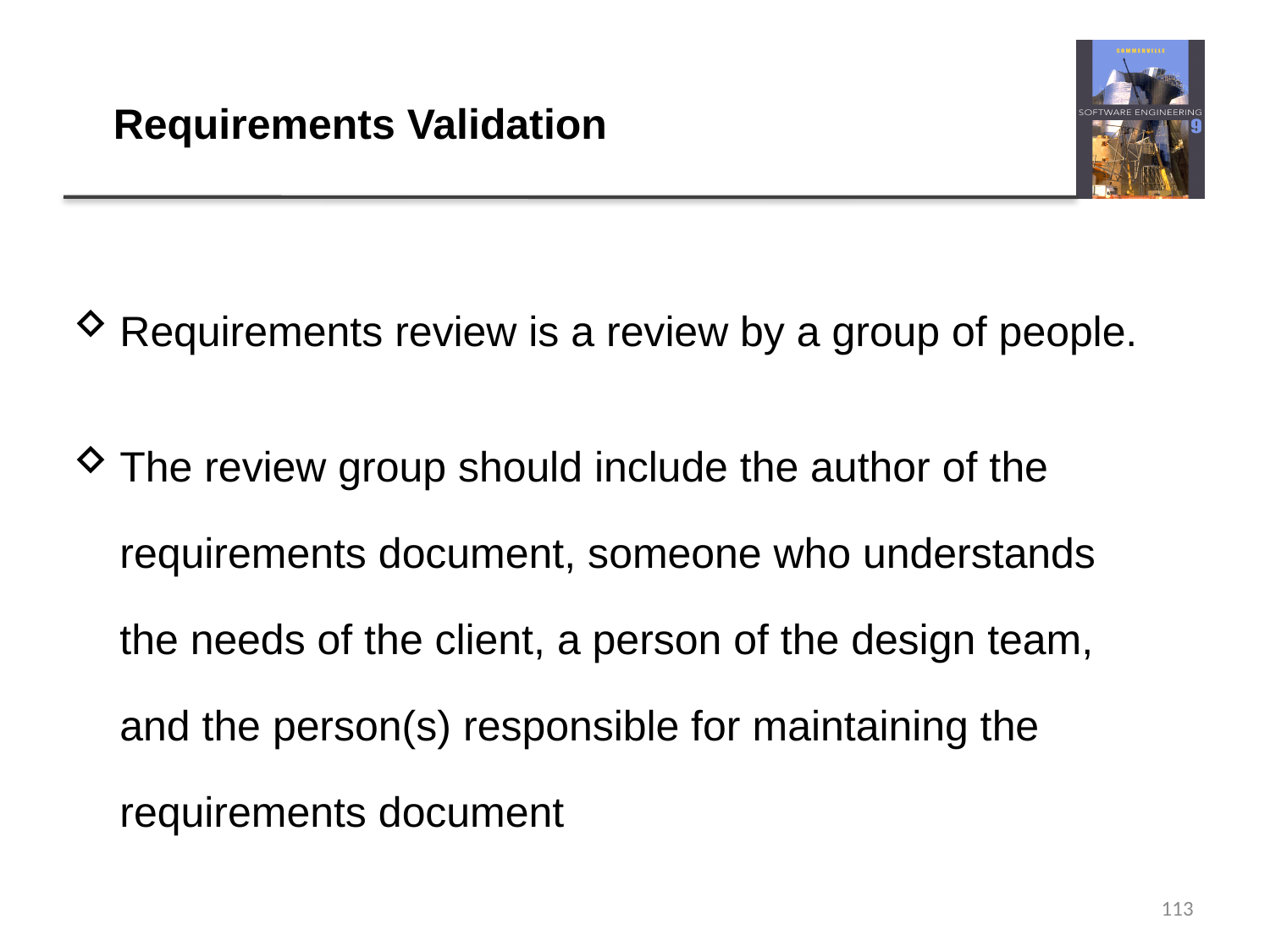

# Requirements Validation
Requirements review is a review by a group of people.

The review group should include the author of the requirements document, someone who understands the needs of the client, a person of the design team, and the person(s) responsible for maintaining the requirements document
113